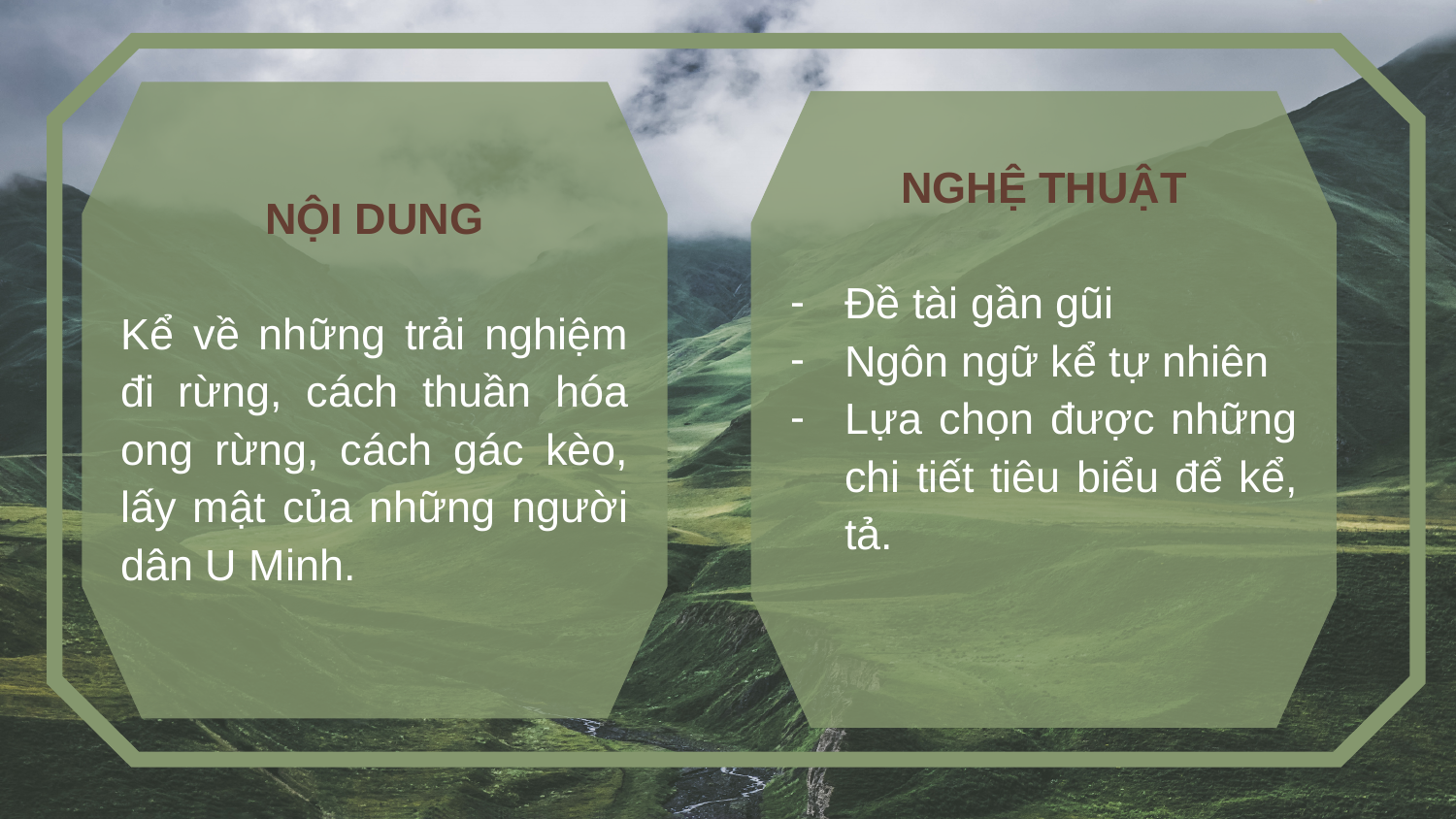

NGHỆ THUẬT

Đề tài gần gũi
Ngôn ngữ kể tự nhiên
Lựa chọn được những chi tiết tiêu biểu để kể, tả.
NỘI DUNG

Kể về những trải nghiệm đi rừng, cách thuần hóa ong rừng, cách gác kèo, lấy mật của những người dân U Minh.